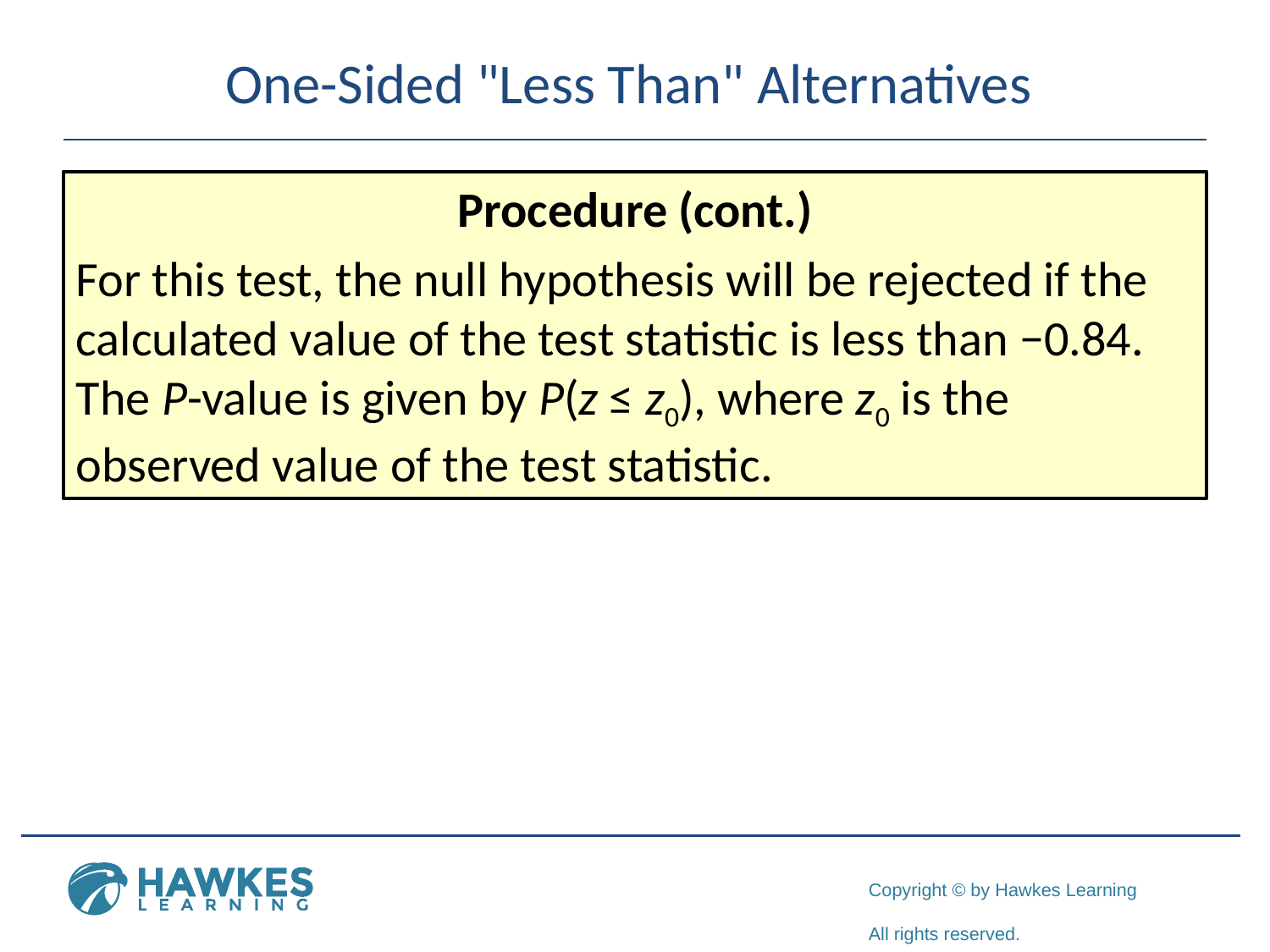

# One-Sided "Less Than" Alternatives
Procedure (cont.)
For this test, the null hypothesis will be rejected if the calculated value of the test statistic is less than −0.84. The P-value is given by P(z ≤ z0), where z0 is the observed value of the test statistic.